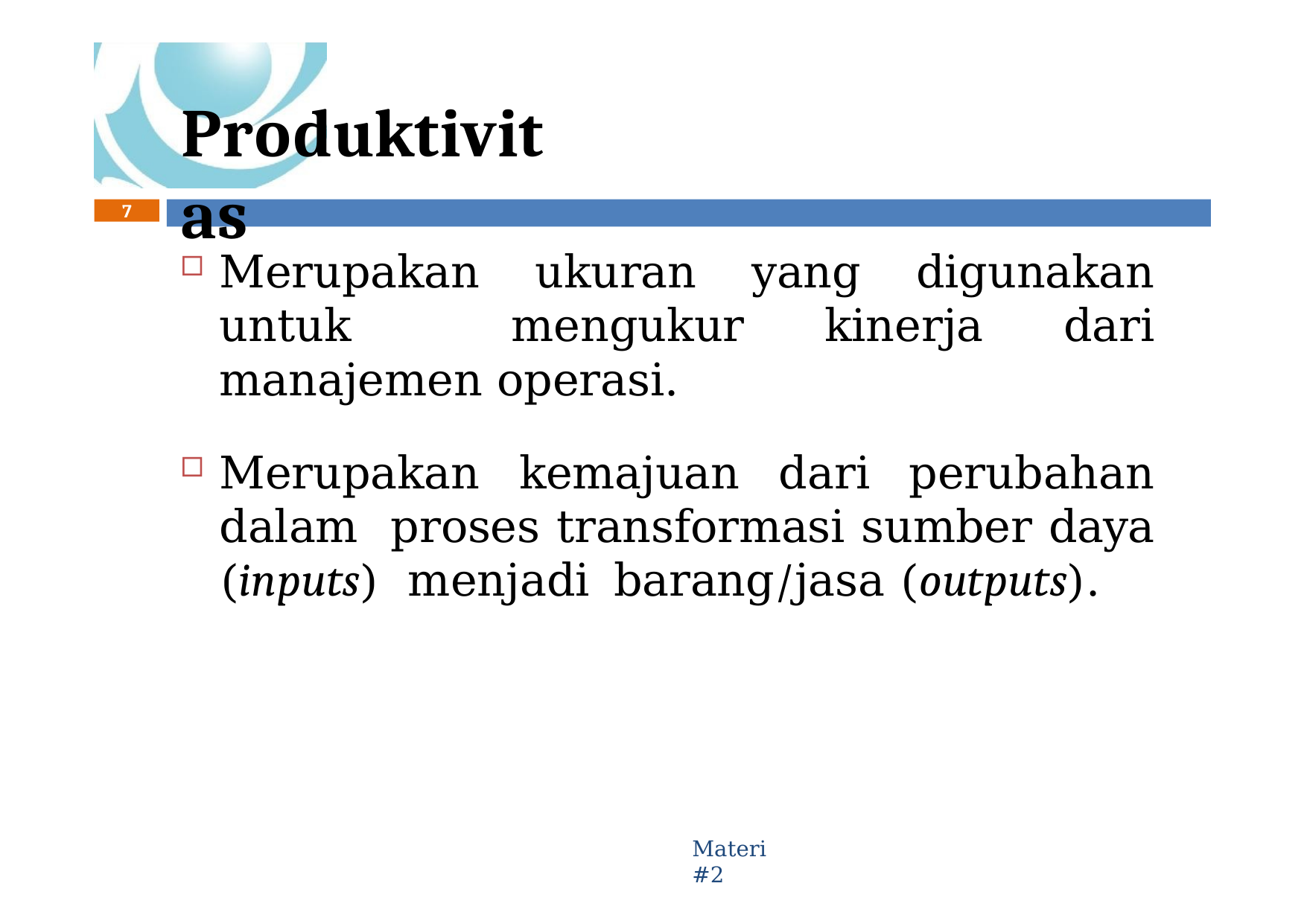

# Produktivitas
7
Merupakan ukuran yang digunakan untuk  mengukur kinerja dari manajemen operasi.
Merupakan kemajuan dari perubahan dalam  proses transformasi sumber daya (inputs)  menjadi barang/jasa (outputs).
Materi #2